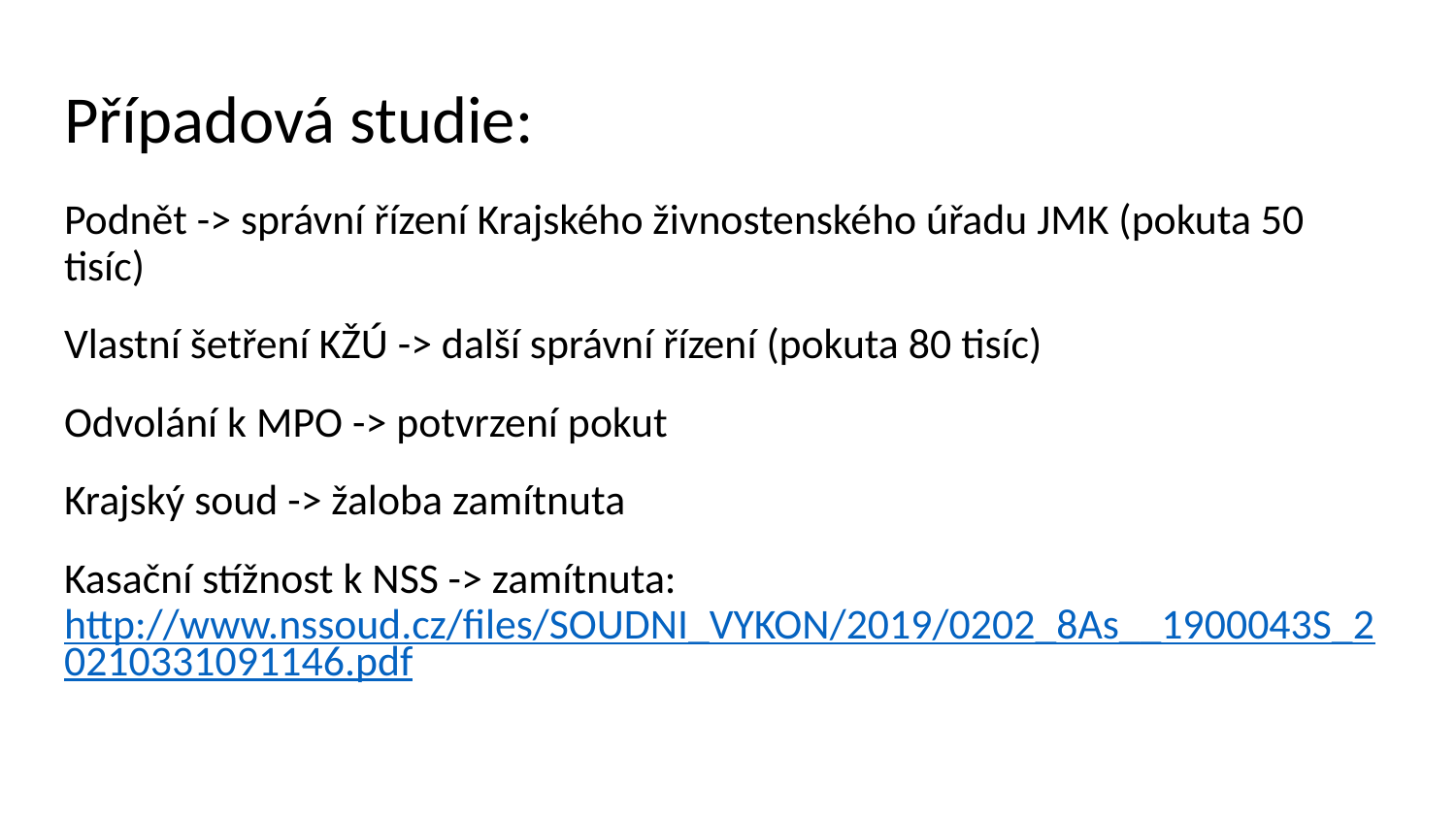

# Případová studie:
Podnět -> správní řízení Krajského živnostenského úřadu JMK (pokuta 50 tisíc)
Vlastní šetření KŽÚ -> další správní řízení (pokuta 80 tisíc)
Odvolání k MPO -> potvrzení pokut
Krajský soud -> žaloba zamítnuta
Kasační stížnost k NSS -> zamítnuta: http://www.nssoud.cz/files/SOUDNI_VYKON/2019/0202_8As__1900043S_20210331091146.pdf